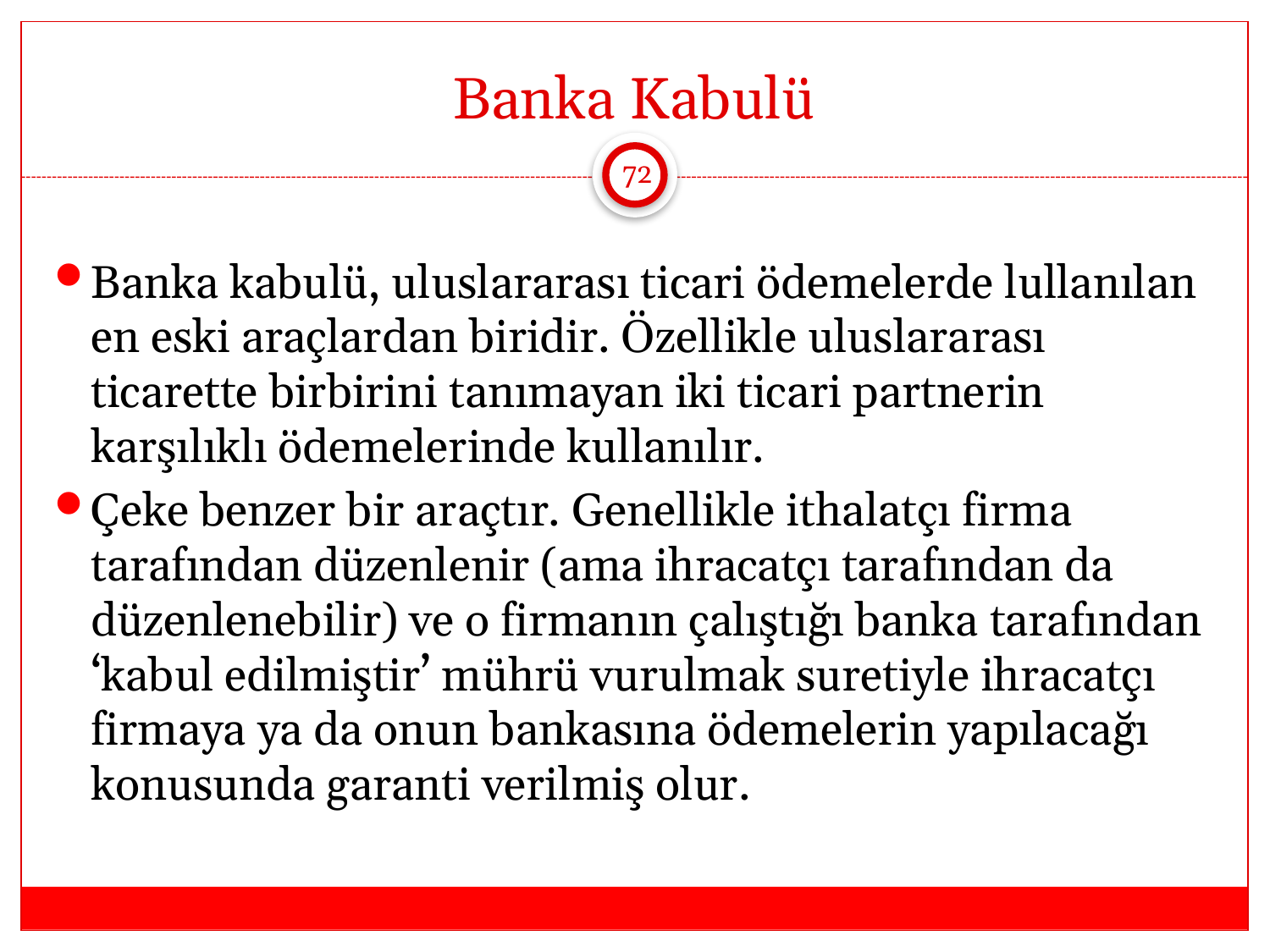

# Banka Kabulü
72
Banka kabulü, uluslararası ticari ödemelerde lullanılan en eski araçlardan biridir. Özellikle uluslararası ticarette birbirini tanımayan iki ticari partnerin karşılıklı ödemelerinde kullanılır.
Çeke benzer bir araçtır. Genellikle ithalatçı firma tarafından düzenlenir (ama ihracatçı tarafından da düzenlenebilir) ve o firmanın çalıştığı banka tarafından ‘kabul edilmiştir’ mührü vurulmak suretiyle ihracatçı firmaya ya da onun bankasına ödemelerin yapılacağı konusunda garanti verilmiş olur.